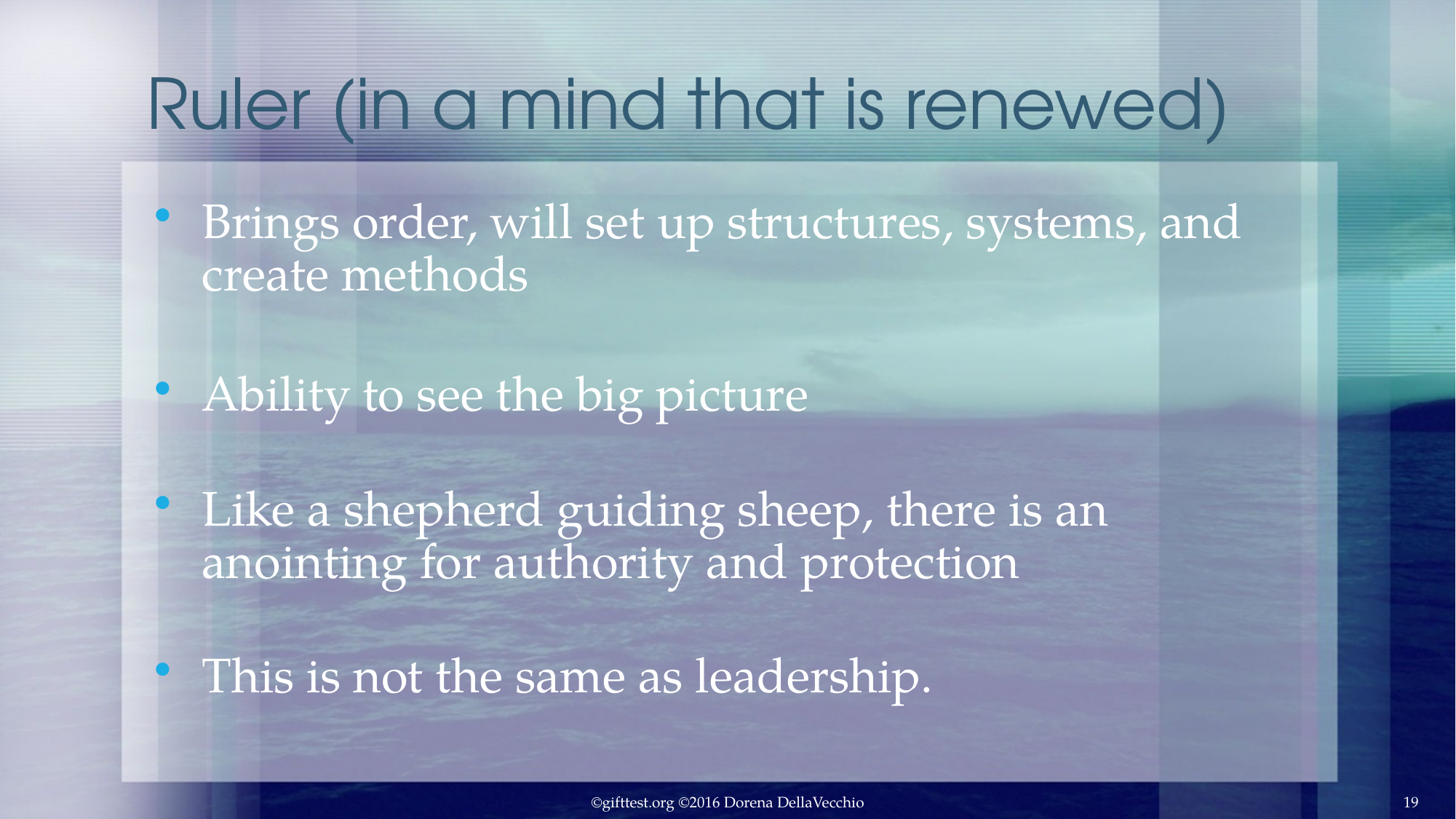

# Ruler (in a mind that is renewed)
Brings order, will set up structures, systems, and create methods
Ability to see the big picture
Like a shepherd guiding sheep, there is an anointing for authority and protection
This is not the same as leadership.
©gifttest.org ©2016 Dorena DellaVecchio
19